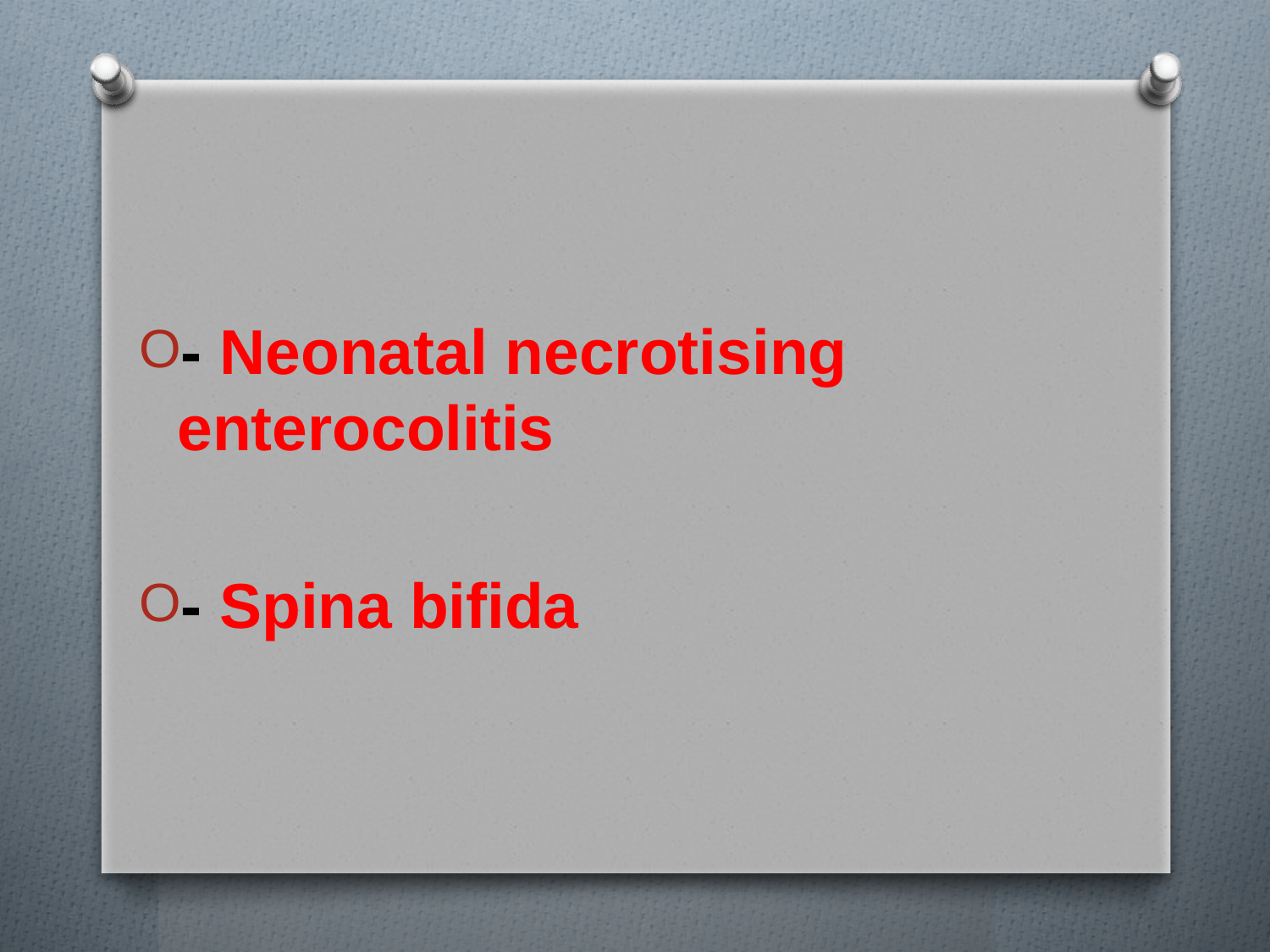

- Neonatal necrotising enterocolitis

- Spina bifida